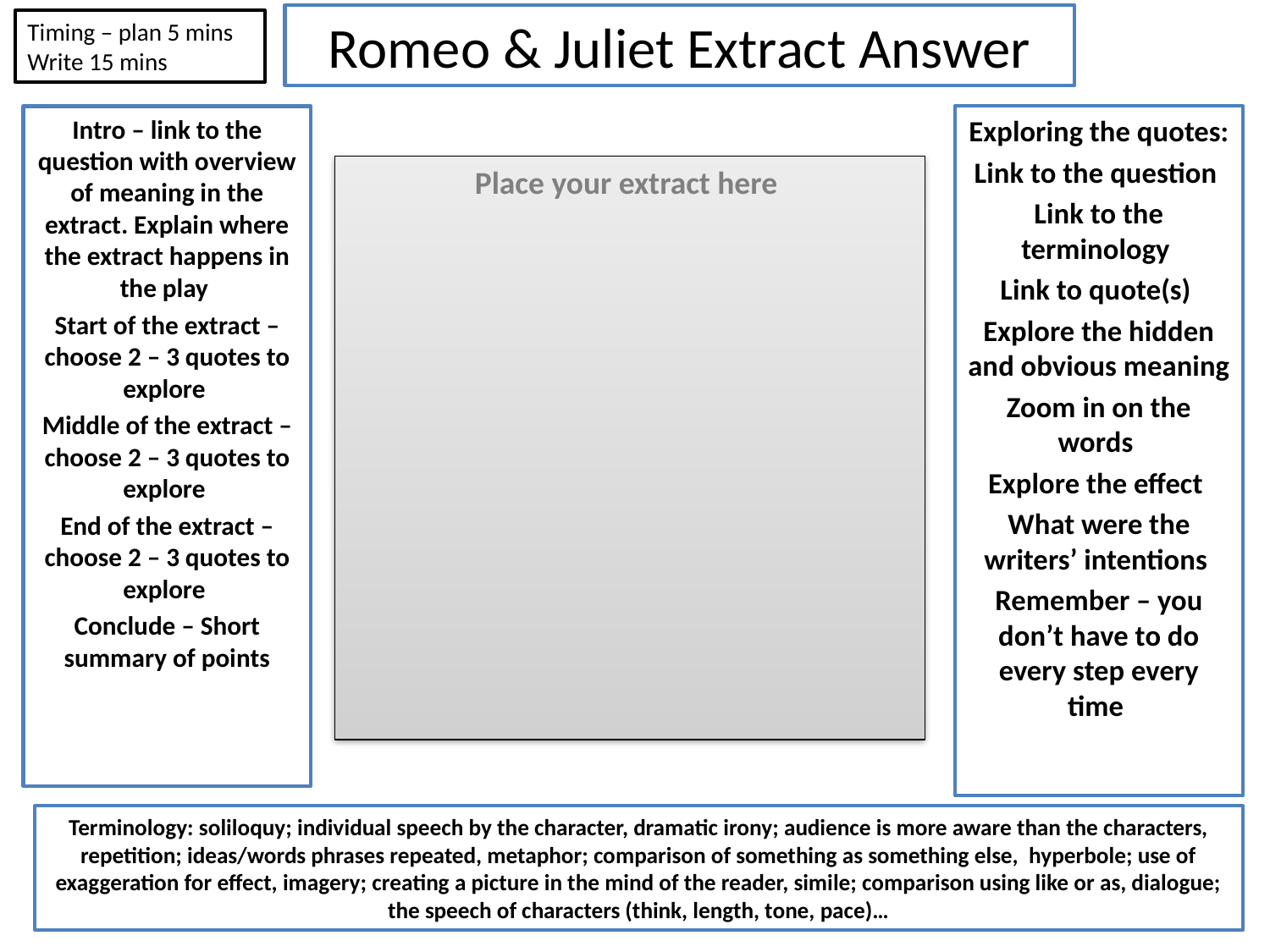

# Romeo & Juliet Extract Answer
Timing – plan 5 mins
Write 15 mins
Intro – link to the question with overview of meaning in the extract. Explain where the extract happens in the play
Start of the extract – choose 2 – 3 quotes to explore
Middle of the extract – choose 2 – 3 quotes to explore
End of the extract – choose 2 – 3 quotes to explore
Conclude – Short summary of points
Exploring the quotes:
Link to the question
Link to the terminology
Link to quote(s)
Explore the hidden and obvious meaning
Zoom in on the words
Explore the effect
What were the writers’ intentions
Remember – you don’t have to do every step every time
Place your extract here

Terminology: soliloquy; individual speech by the character, dramatic irony; audience is more aware than the characters, repetition; ideas/words phrases repeated, metaphor; comparison of something as something else,  hyperbole; use of exaggeration for effect, imagery; creating a picture in the mind of the reader, simile; comparison using like or as, dialogue; the speech of characters (think, length, tone, pace)…